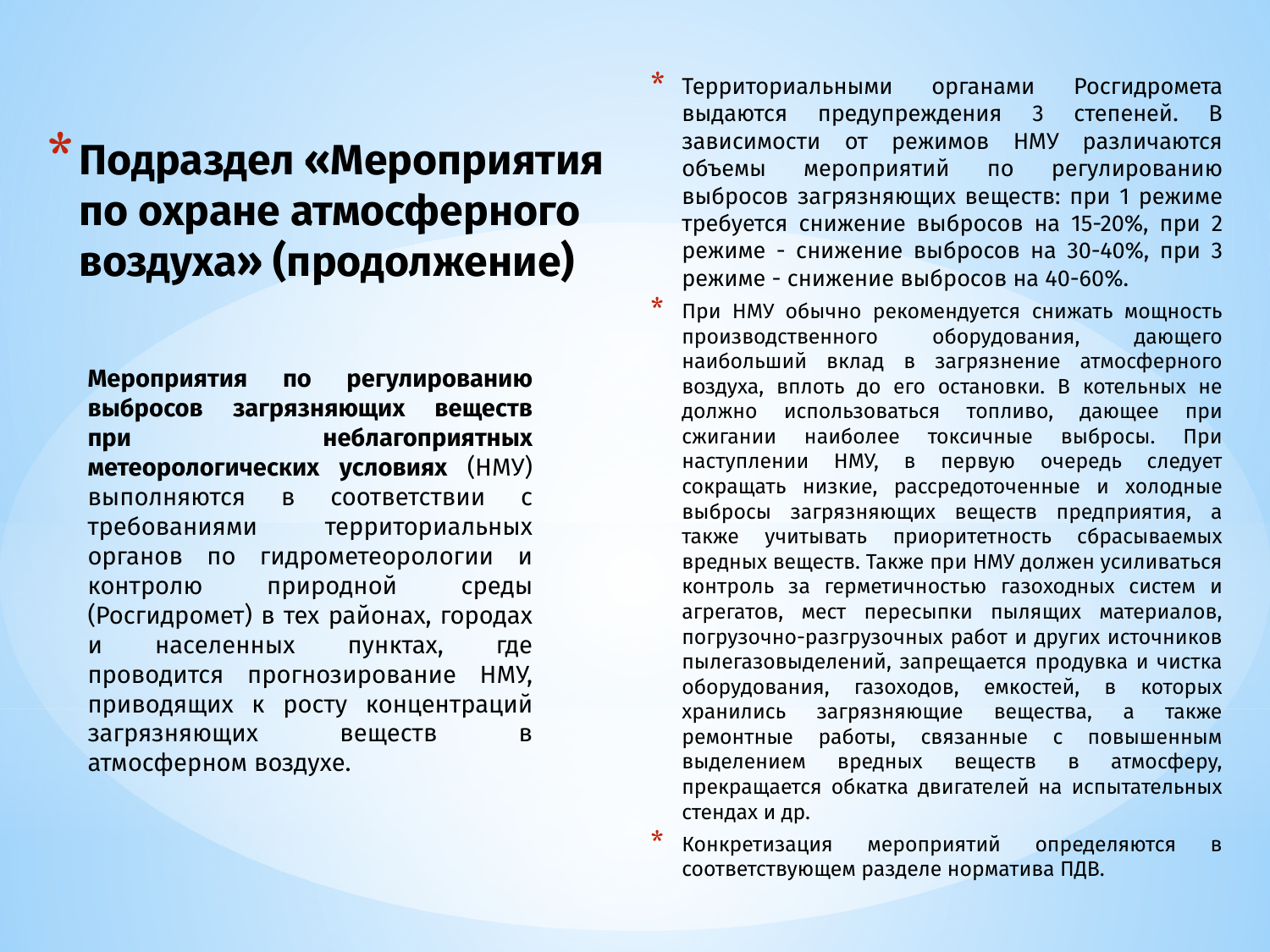

Территориальными органами Росгидромета выдаются предупреждения 3 степеней. В зависимости от режимов НМУ различаются объемы мероприятий по регулированию выбросов загрязняющих веществ: при 1 режиме требуется снижение выбросов на 15-20%, при 2 режиме - снижение выбросов на 30-40%, при 3 режиме - снижение выбросов на 40-60%.
При НМУ обычно рекомендуется снижать мощность производственного оборудования, дающего наибольший вклад в загрязнение атмосферного воздуха, вплоть до его остановки. В котельных не должно использоваться топливо, дающее при сжигании наиболее токсичные выбросы. При наступлении НМУ, в первую очередь следует сокращать низкие, рассредоточенные и холодные выбросы загрязняющих веществ предприятия, а также учитывать приоритетность сбрасываемых вредных веществ. Также при НМУ должен усиливаться контроль за герметичностью газоходных систем и агрегатов, мест пересыпки пылящих материалов, погрузочно-разгрузочных работ и других источников пылегазовыделений, запрещается продувка и чистка оборудования, газоходов, емкостей, в которых хранились загрязняющие вещества, а также ремонтные работы, связанные с повышенным выделением вредных веществ в атмосферу, прекращается обкатка двигателей на испытательных стендах и др.
Конкретизация мероприятий определяются в соответствующем разделе норматива ПДВ.
# Подраздел «Мероприятия по охране атмосферного воздуха» (продолжение)
Мероприятия по регулированию выбросов загрязняющих веществ при неблагоприятных метеорологических условиях (НМУ) выполняются в соответствии с требованиями территориальных органов по гидрометеорологии и контролю природной среды (Росгидромет) в тех районах, городах и населенных пунктах, где проводится прогнозирование НМУ, приводящих к росту концентраций загрязняющих веществ в атмосферном воздухе.